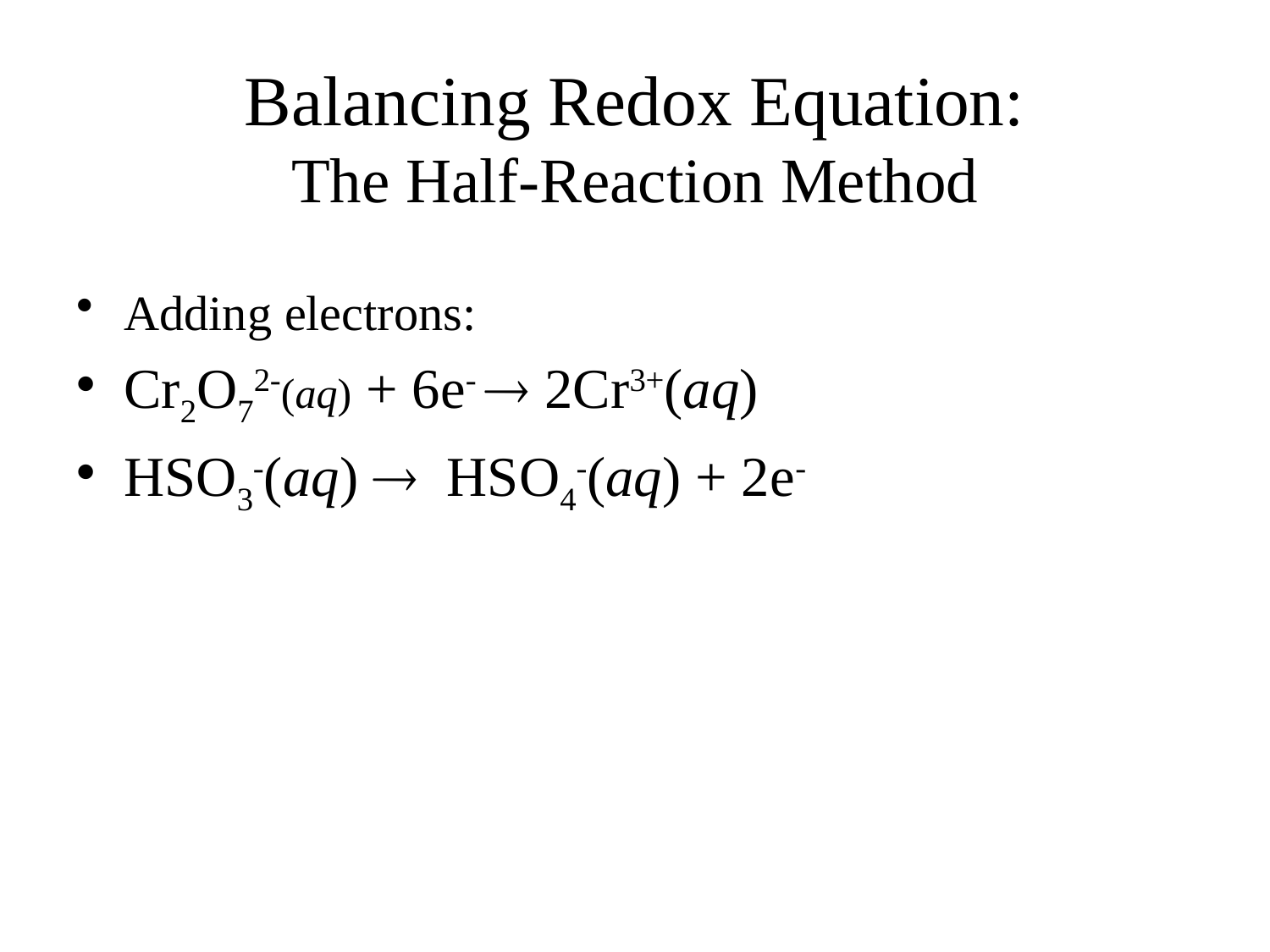

# Balancing Redox Equation: The Half-Reaction Method
Adding electrons:
Cr2O72-(aq) + 6e- → 2Cr3+(aq)
HSO3-(aq) →  HSO4-(aq) + 2e-